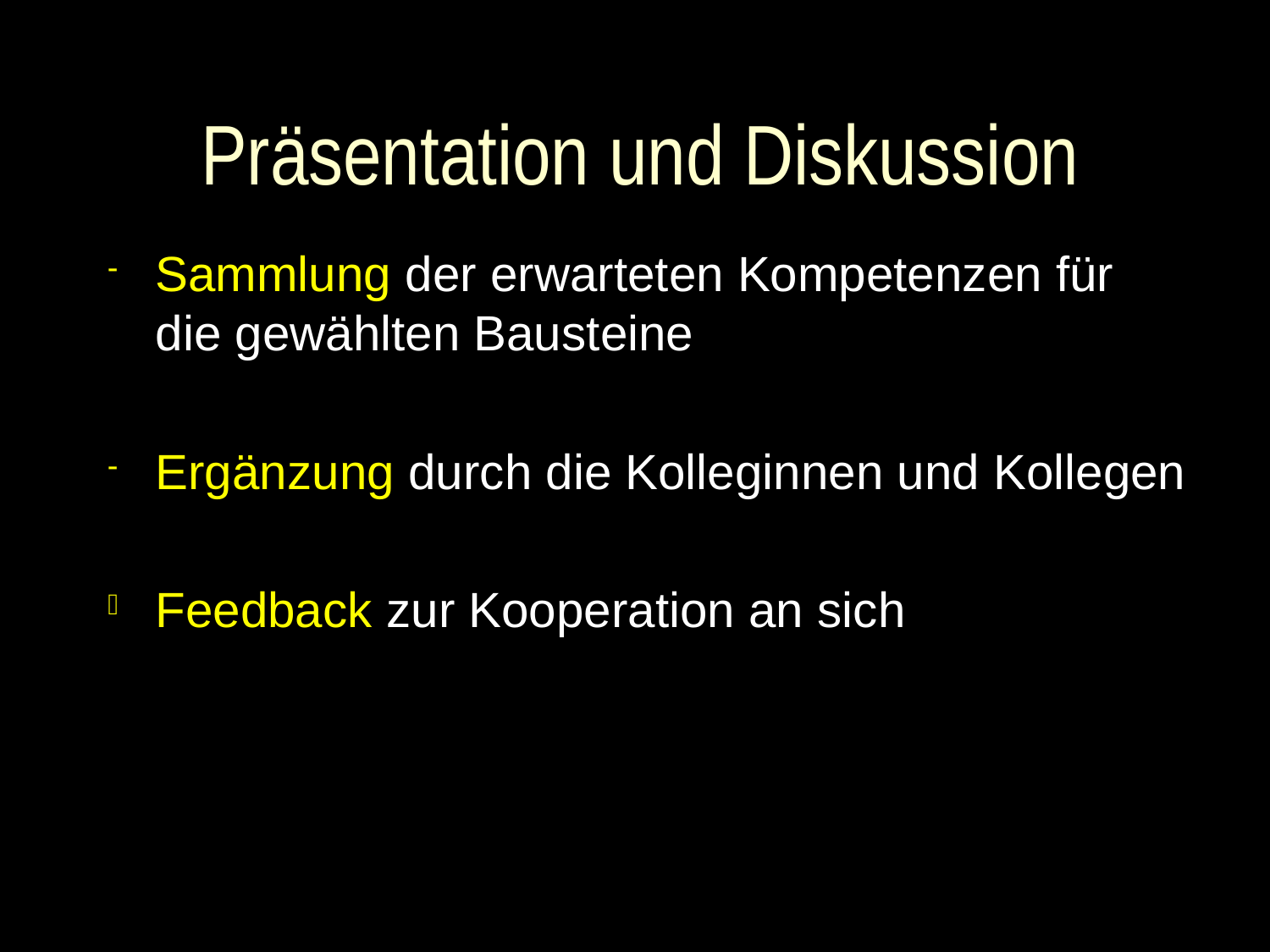

# Präsentation und Diskussion
Sammlung der erwarteten Kompetenzen für die gewählten Bausteine

Ergänzung durch die Kolleginnen und Kollegen

Feedback zur Kooperation an sich